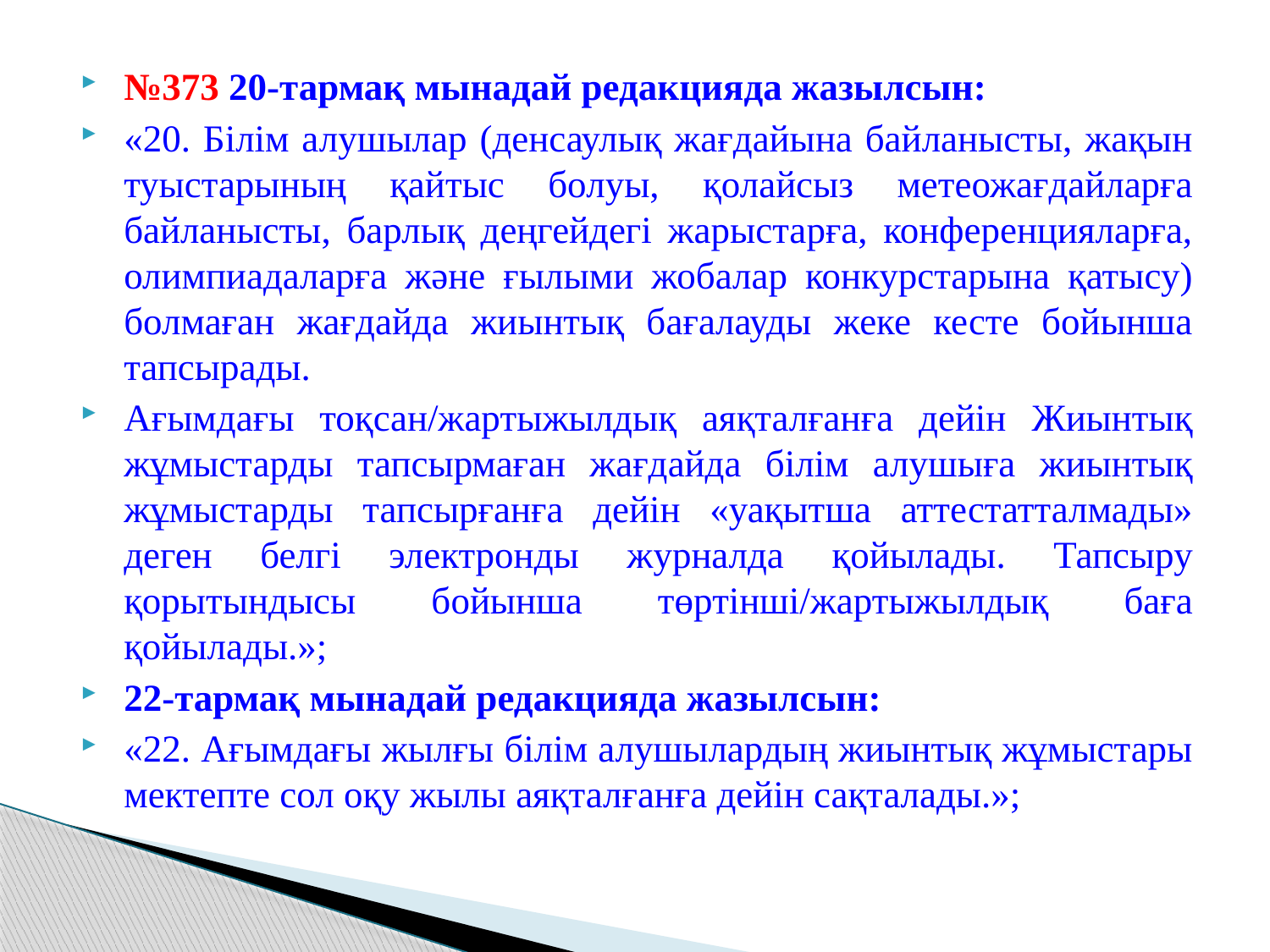

№373 20-тармақ мынадай редакцияда жазылсын:
«20. Білім алушылар (денсаулық жағдайына байланысты, жақын туыстарының қайтыс болуы, қолайсыз метеожағдайларға байланысты, барлық деңгейдегі жарыстарға, конференцияларға, олимпиадаларға және ғылыми жобалар конкурстарына қатысу) болмаған жағдайда жиынтық бағалауды жеке кесте бойынша тапсырады.
Ағымдағы тоқсан/жартыжылдық аяқталғанға дейін Жиынтық жұмыстарды тапсырмаған жағдайда білім алушыға жиынтық жұмыстарды тапсырғанға дейін «уақытша аттестатталмады» деген белгі электронды журналда қойылады. Тапсыру қорытындысы бойынша төртінші/жартыжылдық баға қойылады.»;
22-тармақ мынадай редакцияда жазылсын:
«22. Ағымдағы жылғы білім алушылардың жиынтық жұмыстары мектепте сол оқу жылы аяқталғанға дейін сақталады.»;